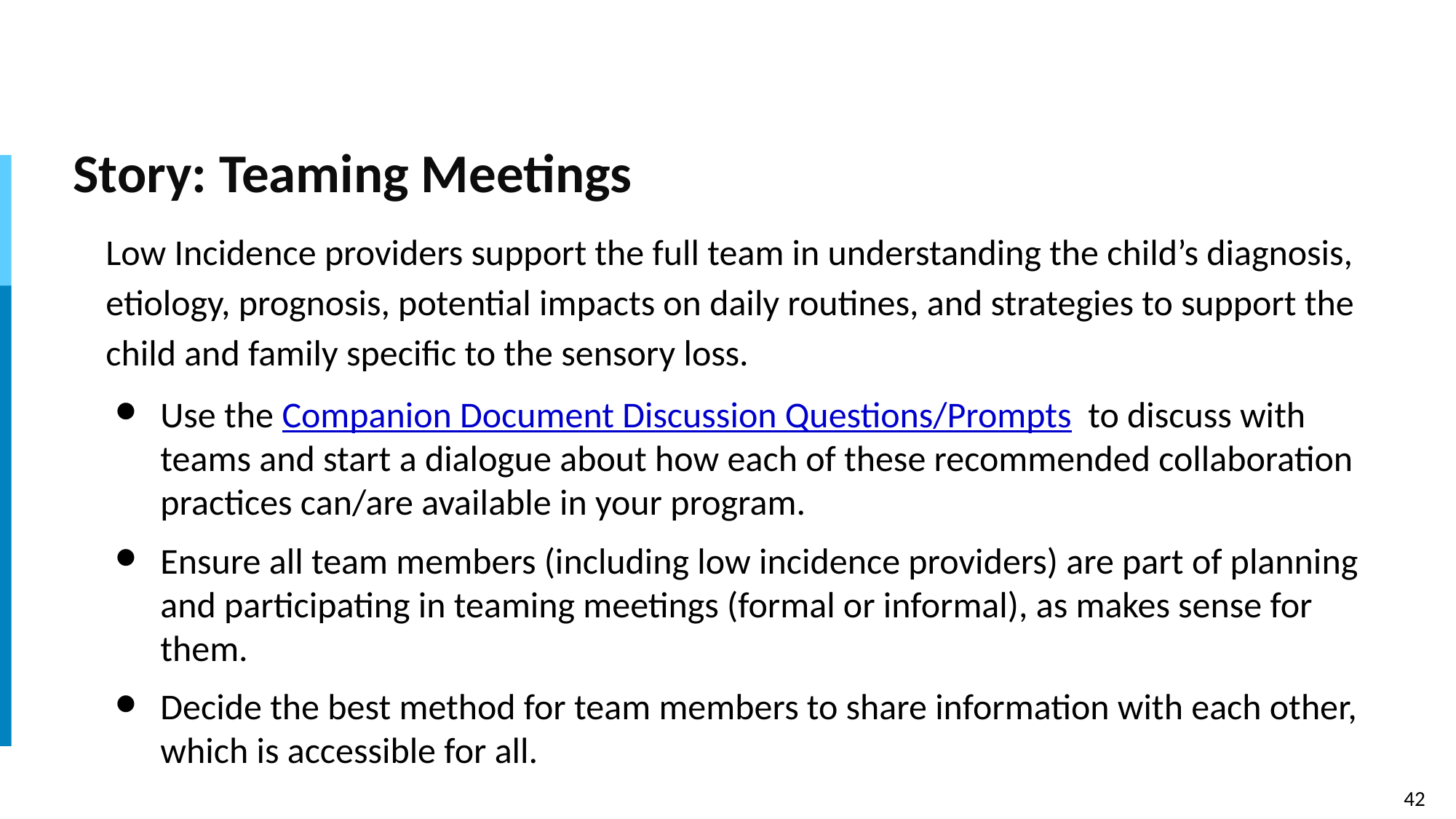

# Story: Teaming Meetings
Low Incidence providers support the full team in understanding the child’s diagnosis, etiology, prognosis, potential impacts on daily routines, and strategies to support the child and family specific to the sensory loss.
Use the Companion Document Discussion Questions/Prompts  to discuss with teams and start a dialogue about how each of these recommended collaboration practices can/are available in your program.
Ensure all team members (including low incidence providers) are part of planning and participating in teaming meetings (formal or informal), as makes sense for them.
Decide the best method for team members to share information with each other, which is accessible for all.